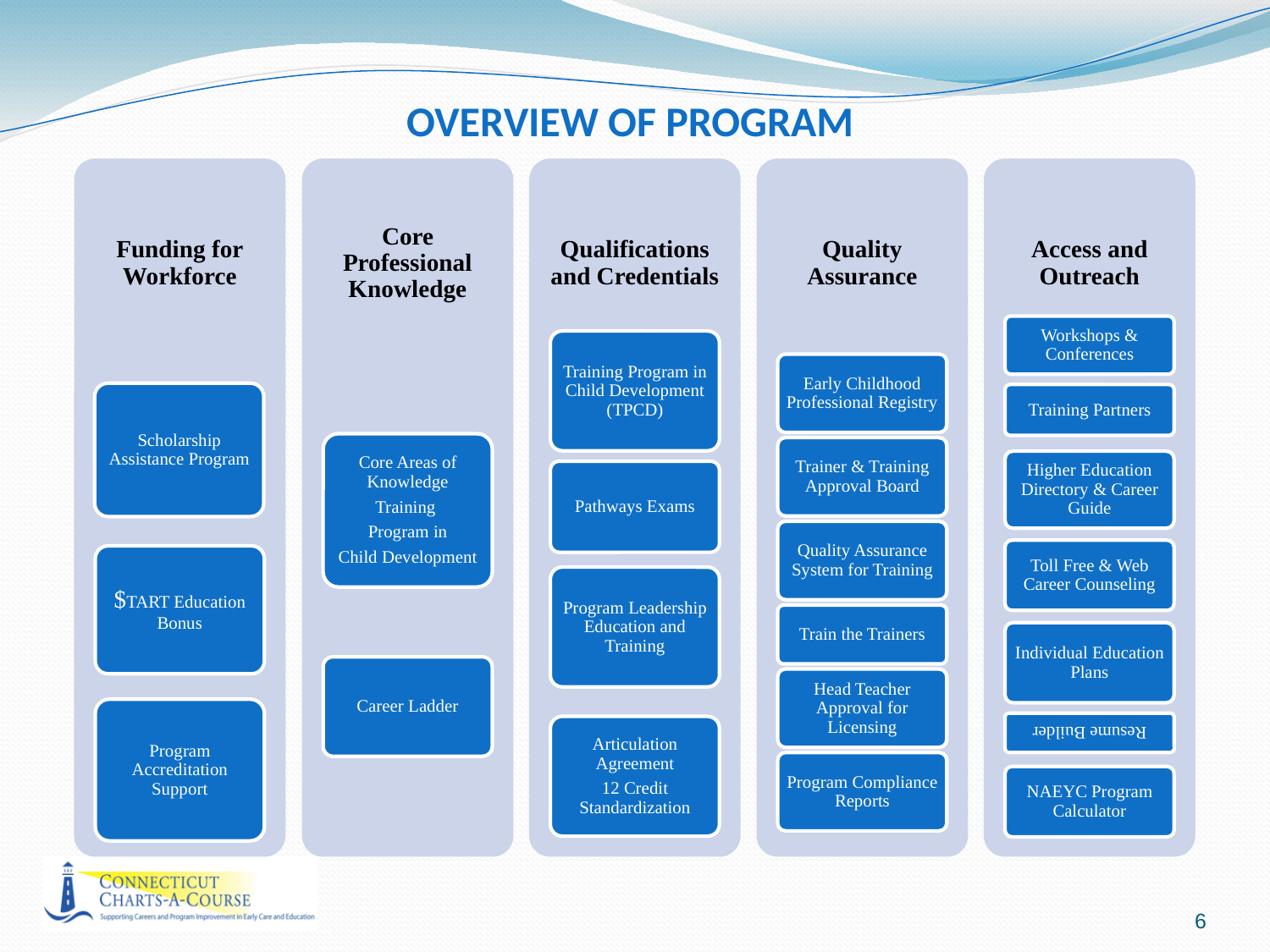

# OVERVIEW OF PROGRAM
Funding for Workforce
Scholarship Assistance Program
$TART Education Bonus
Program Accreditation Support
Core Professional Knowledge
Core Areas of Knowledge
Training
Program in
Child Development
Career Ladder
Qualifications and Credentials
Training Program in Child Development (TPCD)
Pathways Exams
Program Leadership Education and Training
Articulation Agreement
12 Credit Standardization
Quality Assurance
Early Childhood Professional Registry
Trainer & Training Approval Board
Quality Assurance System for Training
Train the Trainers
Head Teacher Approval for Licensing
Program Compliance Reports
Access and Outreach
Workshops & Conferences
Training Partners
Higher Education Directory & Career Guide
Toll Free & Web Career Counseling
Individual Education Plans
Resume Builder
NAEYC Program Calculator
6